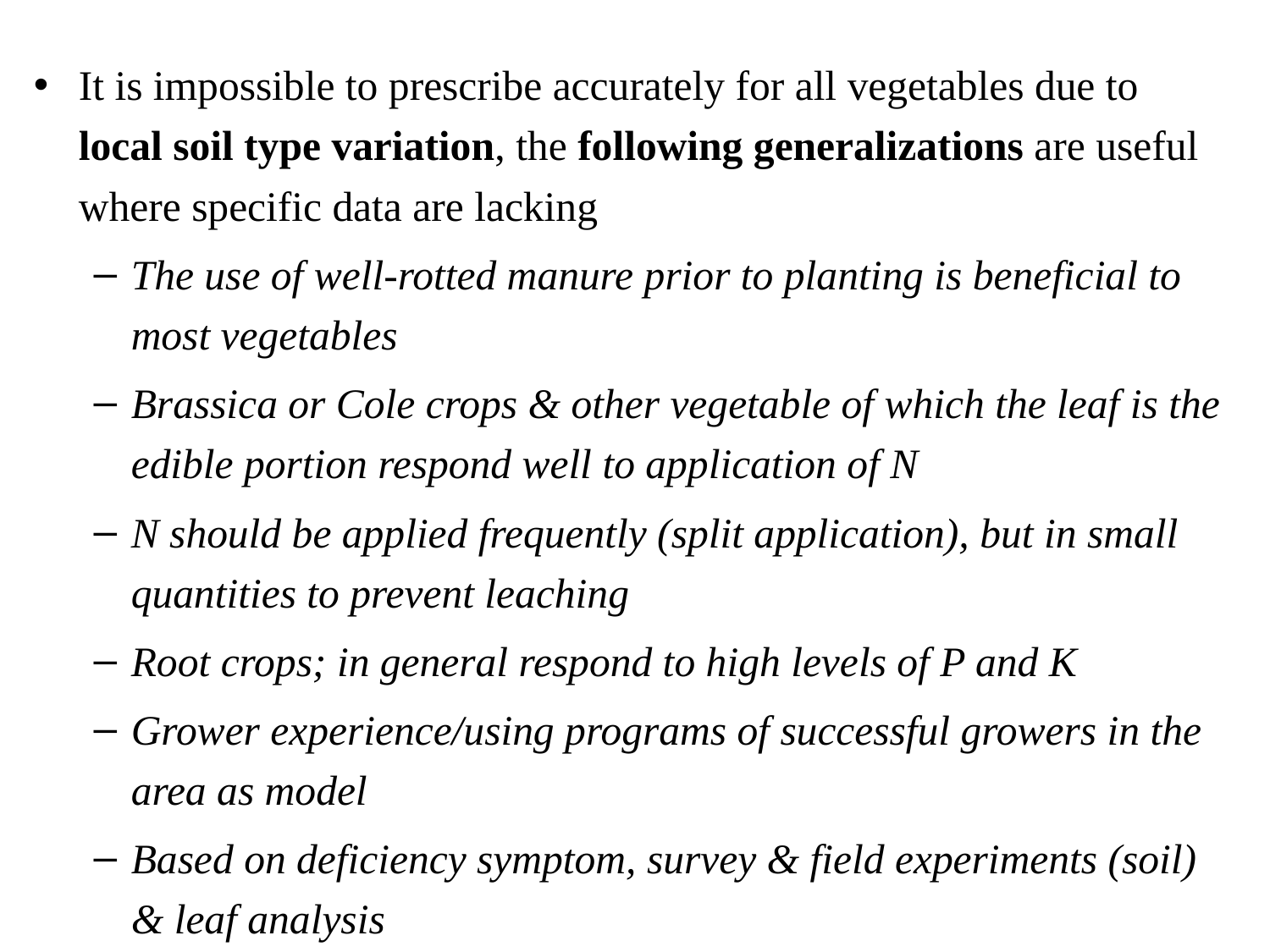

It is impossible to prescribe accurately for all vegetables due to local soil type variation, the following generalizations are useful where specific data are lacking
The use of well-rotted manure prior to planting is beneficial to most vegetables
Brassica or Cole crops & other vegetable of which the leaf is the edible portion respond well to application of N
N should be applied frequently (split application), but in small quantities to prevent leaching
Root crops; in general respond to high levels of P and K
Grower experience/using programs of successful growers in the area as model
Based on deficiency symptom, survey & field experiments (soil) & leaf analysis